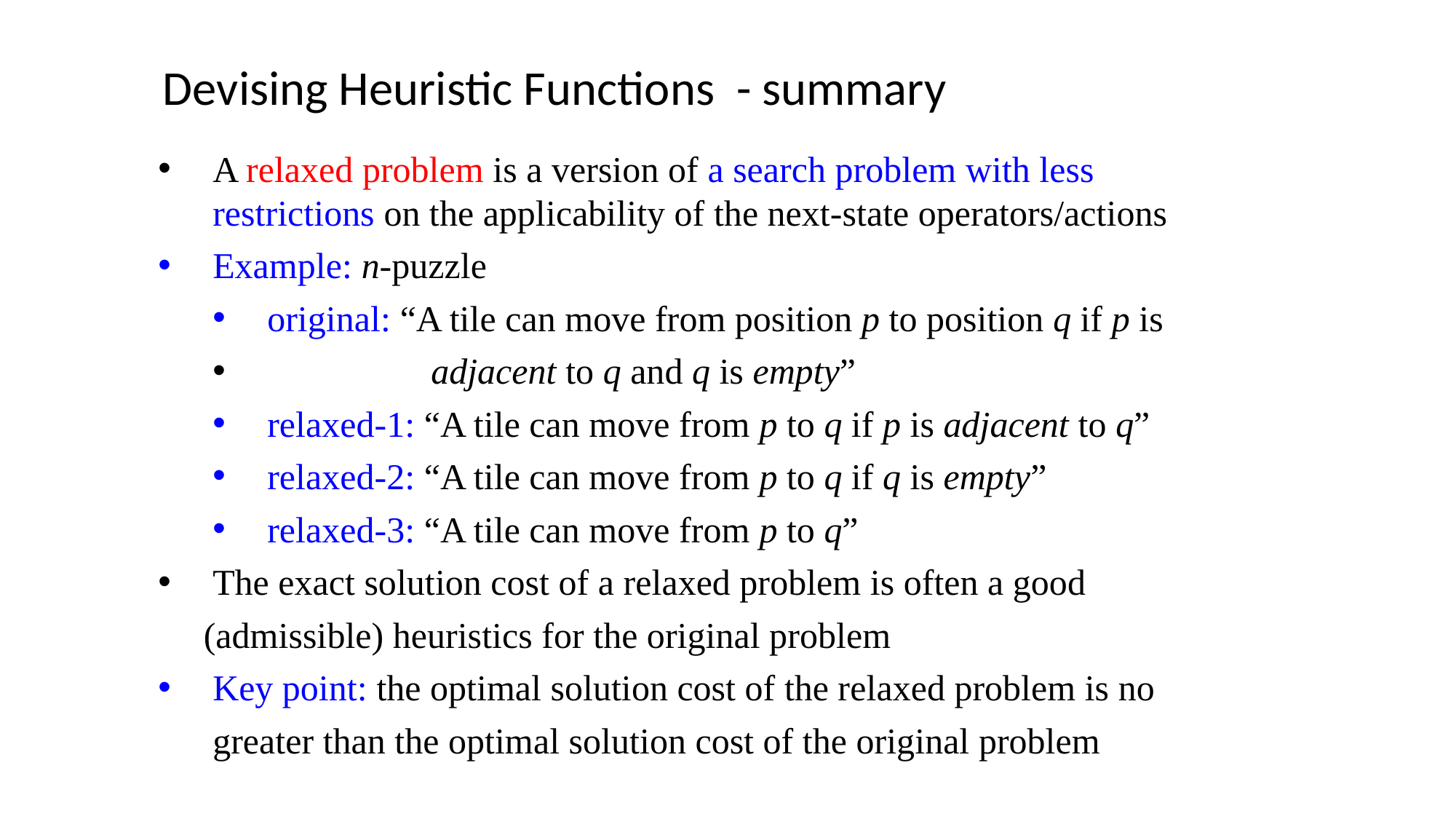

Devising Heuristic Functions  - summary
A relaxed problem is a version of a search problem with less restrictions on the applicability of the next-state operators/actions
Example: n-puzzle
original: “A tile can move from position p to position q if p is
                  adjacent to q and q is empty”
relaxed-1: “A tile can move from p to q if p is adjacent to q”
relaxed-2: “A tile can move from p to q if q is empty”
relaxed-3: “A tile can move from p to q”
The exact solution cost of a relaxed problem is often a good
     (admissible) heuristics for the original problem
Key point: the optimal solution cost of the relaxed problem is no
      greater than the optimal solution cost of the original problem